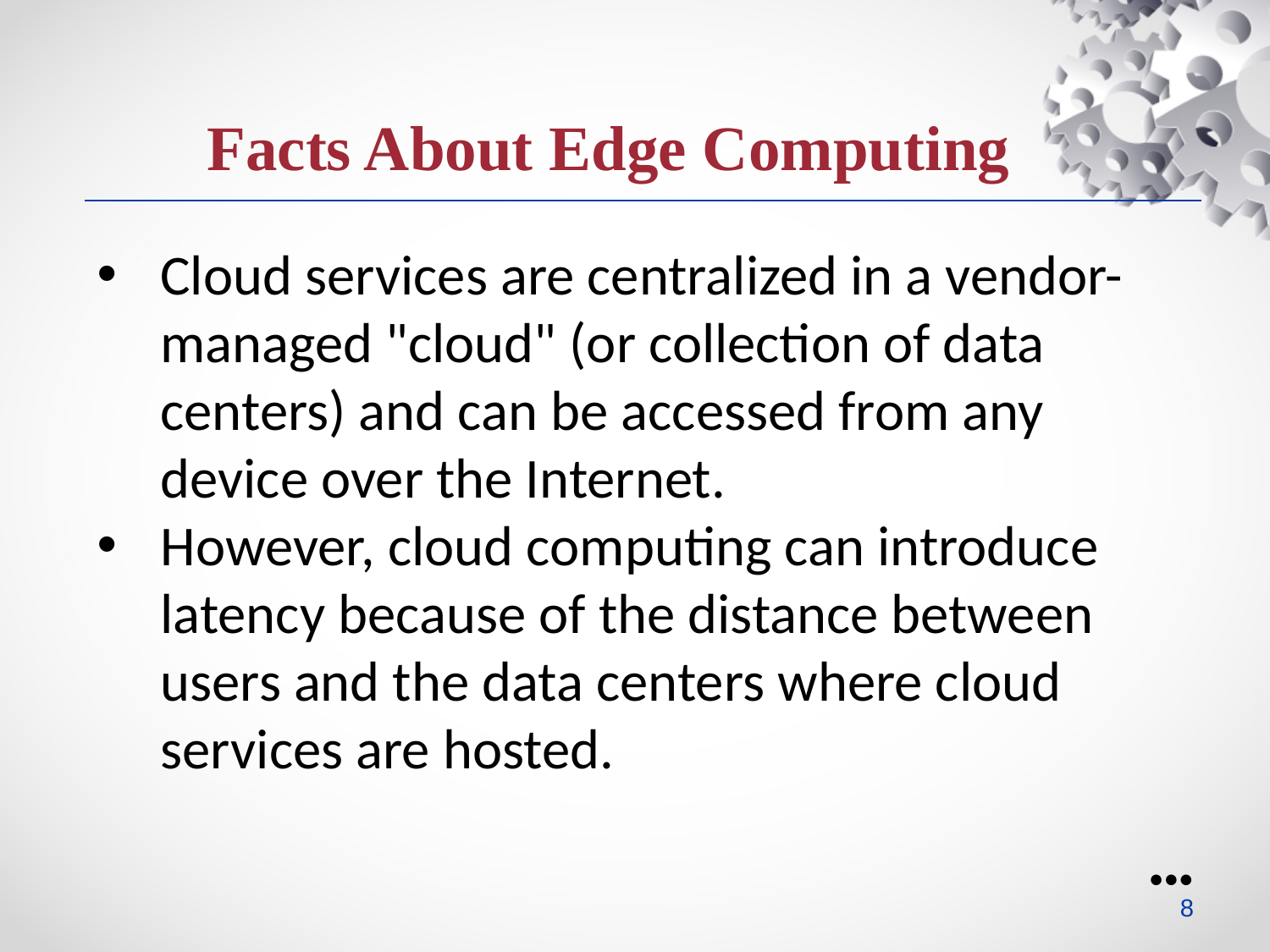

Facts About Edge Computing
Cloud services are centralized in a vendor-managed "cloud" (or collection of data centers) and can be accessed from any device over the Internet.
However, cloud computing can introduce latency because of the distance between users and the data centers where cloud services are hosted.
●●●
8